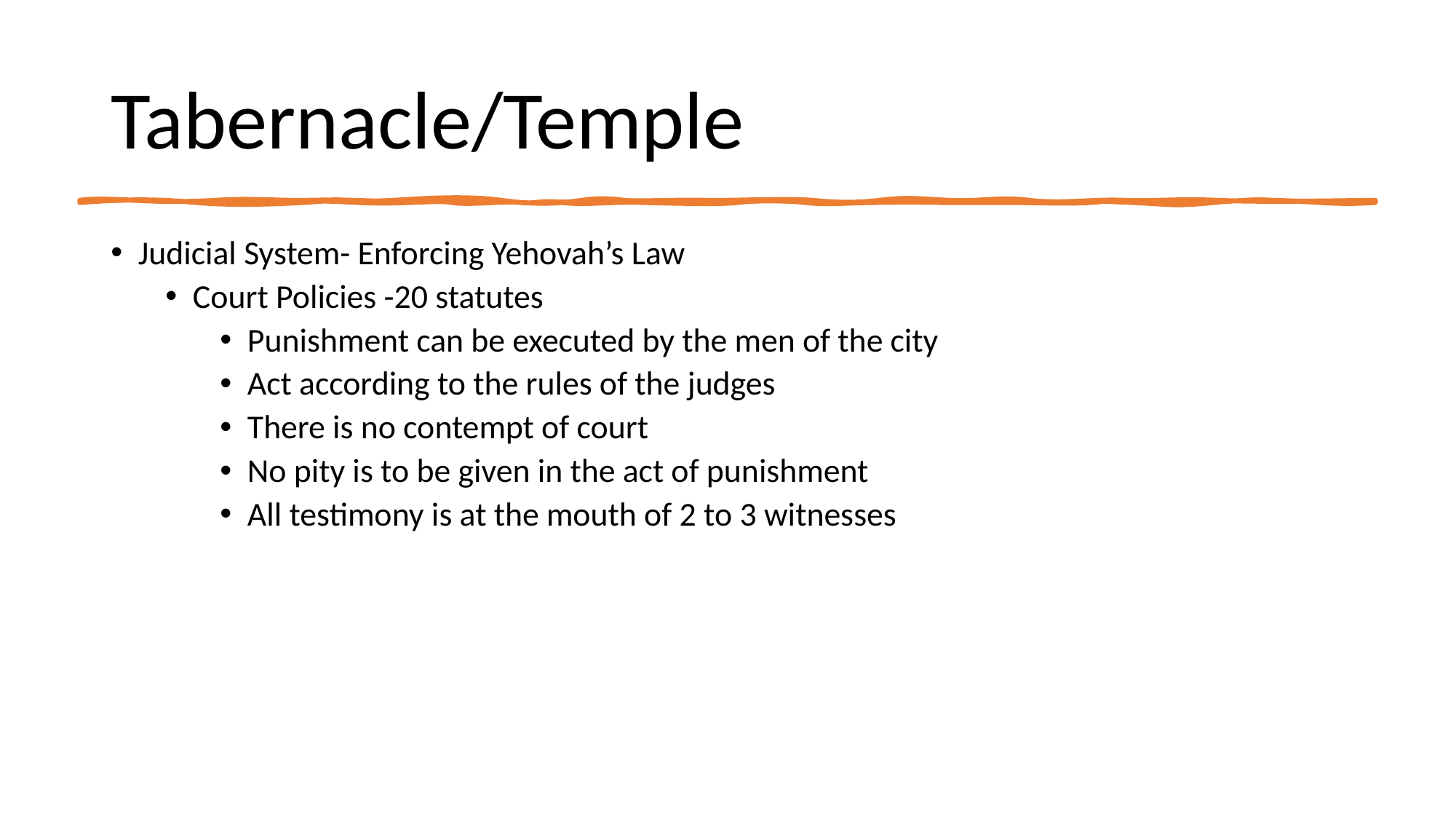

# Tabernacle/Temple

Judicial System- Enforcing Yehovah’s Law
Court Policies -20 statutes
Punishment can be executed by the men of the city
Act according to the rules of the judges
There is no contempt of court
No pity is to be given in the act of punishment
All testimony is at the mouth of 2 to 3 witnesses